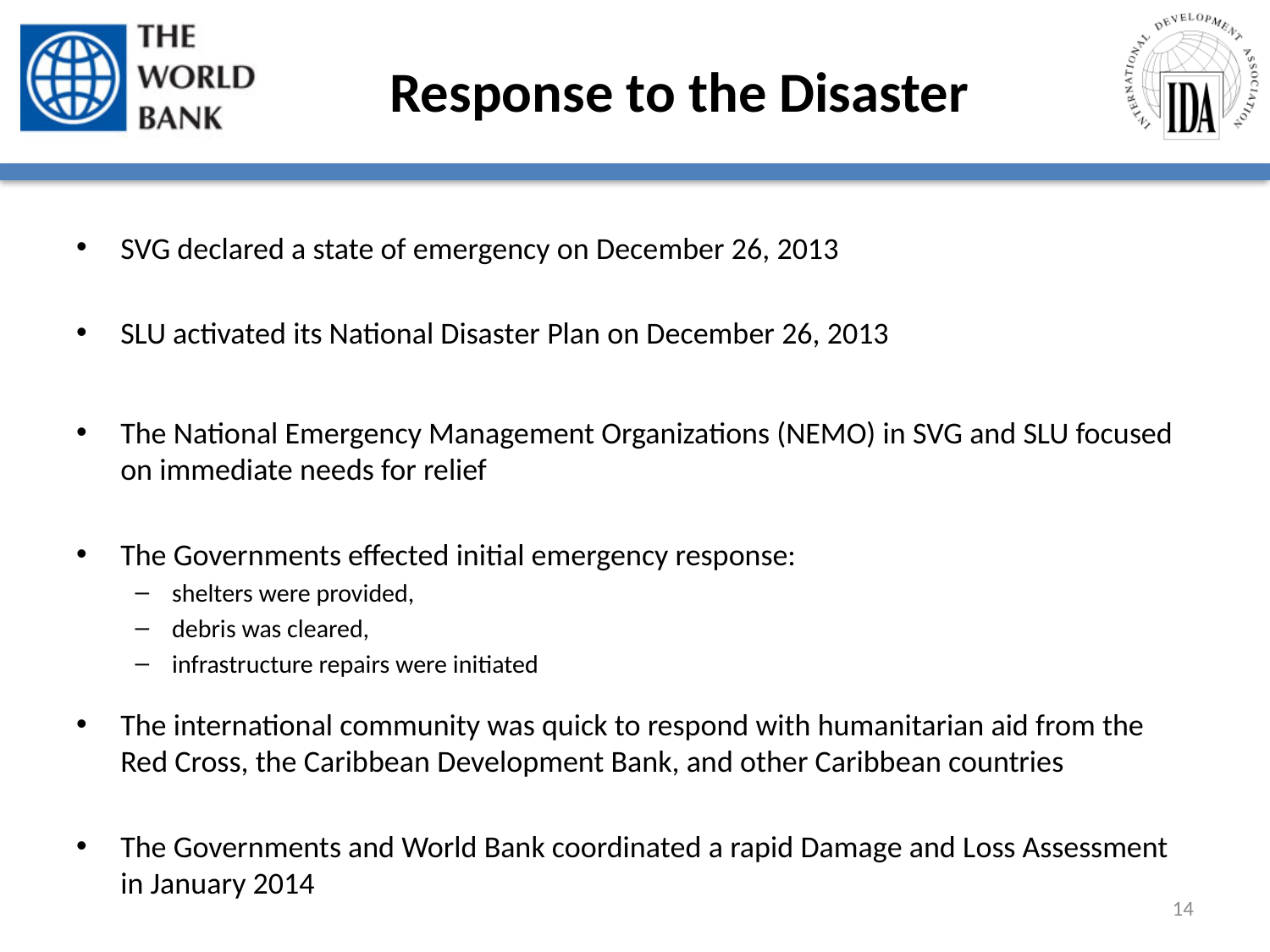

# Response to the Disaster
SVG declared a state of emergency on December 26, 2013

SLU activated its National Disaster Plan on December 26, 2013

The National Emergency Management Organizations (NEMO) in SVG and SLU focused on immediate needs for relief

The Governments effected initial emergency response:
shelters were provided,
debris was cleared,
infrastructure repairs were initiated

The international community was quick to respond with humanitarian aid from the Red Cross, the Caribbean Development Bank, and other Caribbean countries

The Governments and World Bank coordinated a rapid Damage and Loss Assessment in January 2014

14